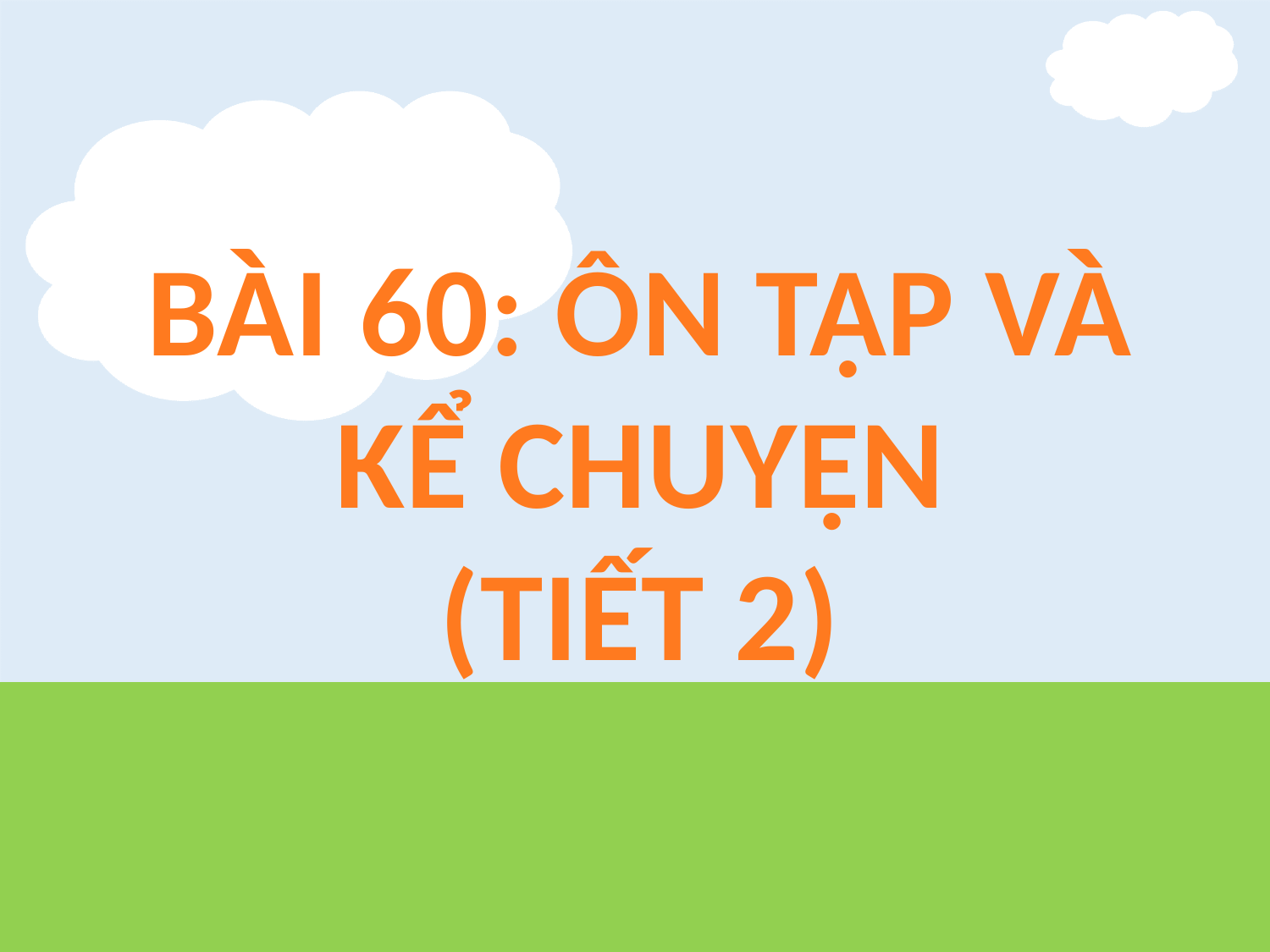

BÀI 60: ÔN TẬP VÀ KỂ CHUYỆN
(TIẾT 2)